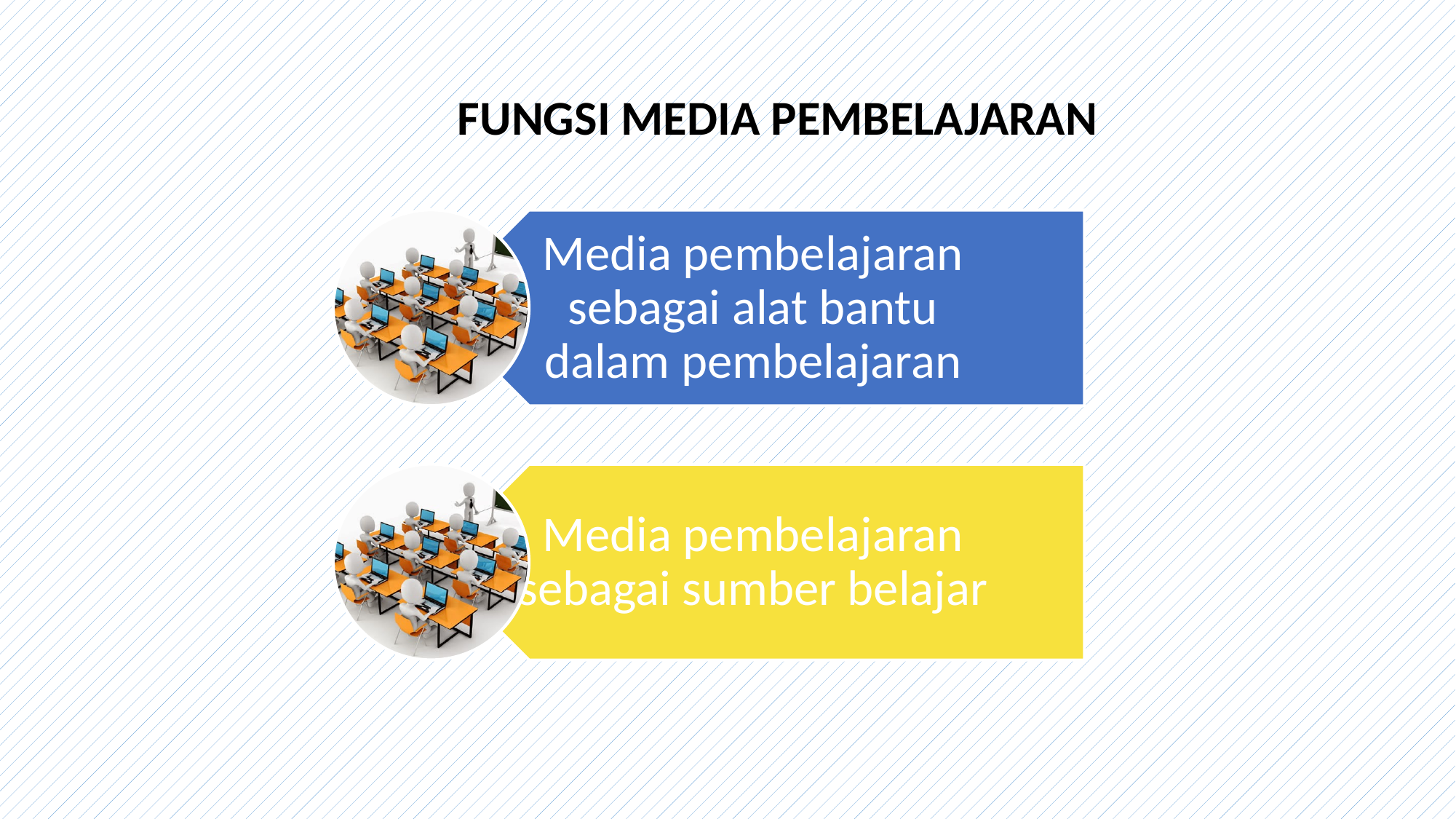

FUNGSI MEDIA PEMBELAJARAN
Media pembelajaran sebagai alat bantu dalam pembelajaran
Media pembelajaran sebagai sumber belajar